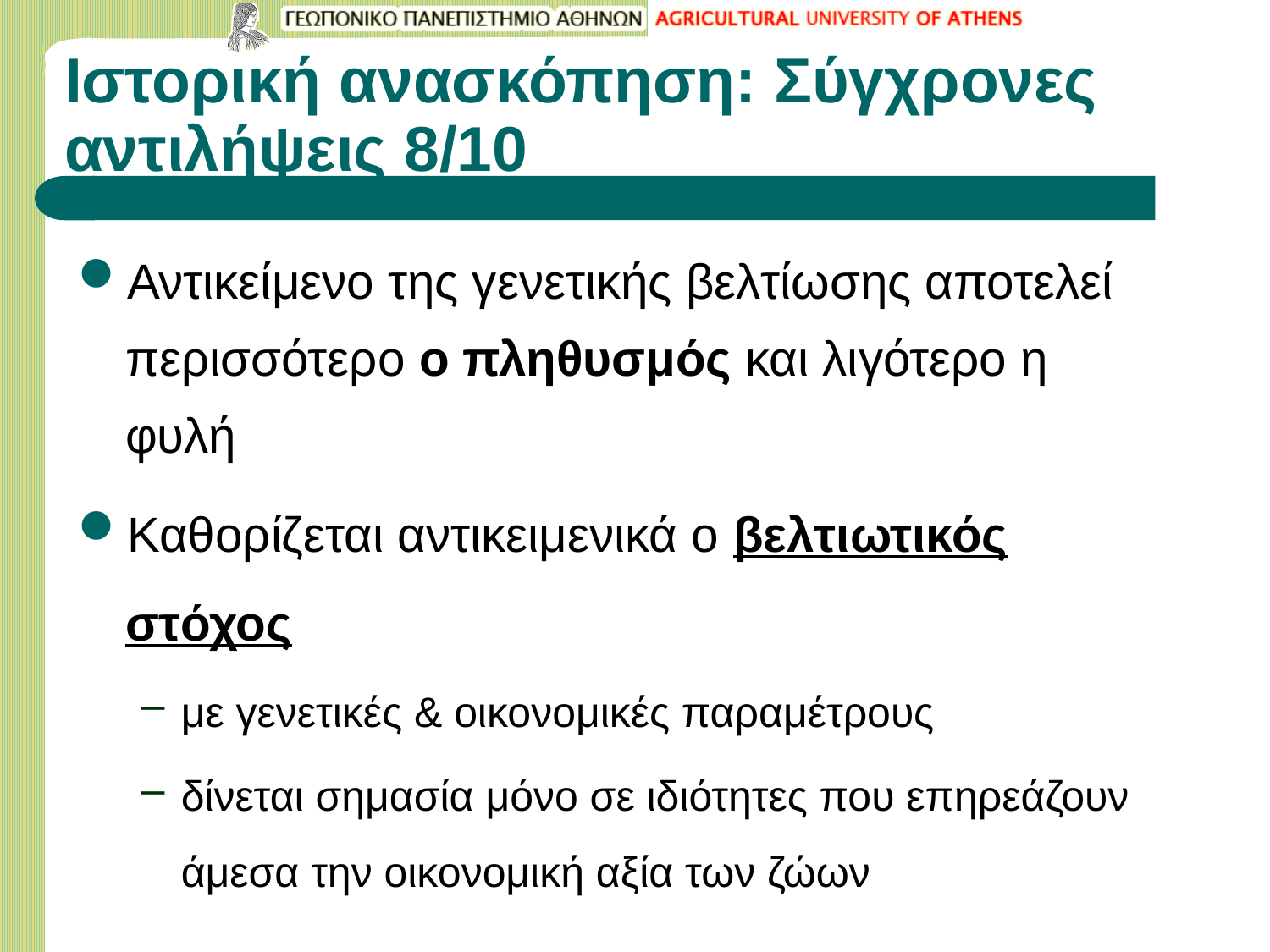

# Ιστορική ανασκόπηση: Σύγχρονες αντιλήψεις 8/10
Αντικείμενο της γενετικής βελτίωσης αποτελεί περισσότερο ο πληθυσμός και λιγότερο η φυλή
Καθορίζεται αντικειμενικά ο βελτιωτικός στόχος
με γενετικές & οικονομικές παραμέτρους
δίνεται σημασία μόνο σε ιδιότητες που επηρεάζουν άμεσα την οικονομική αξία των ζώων